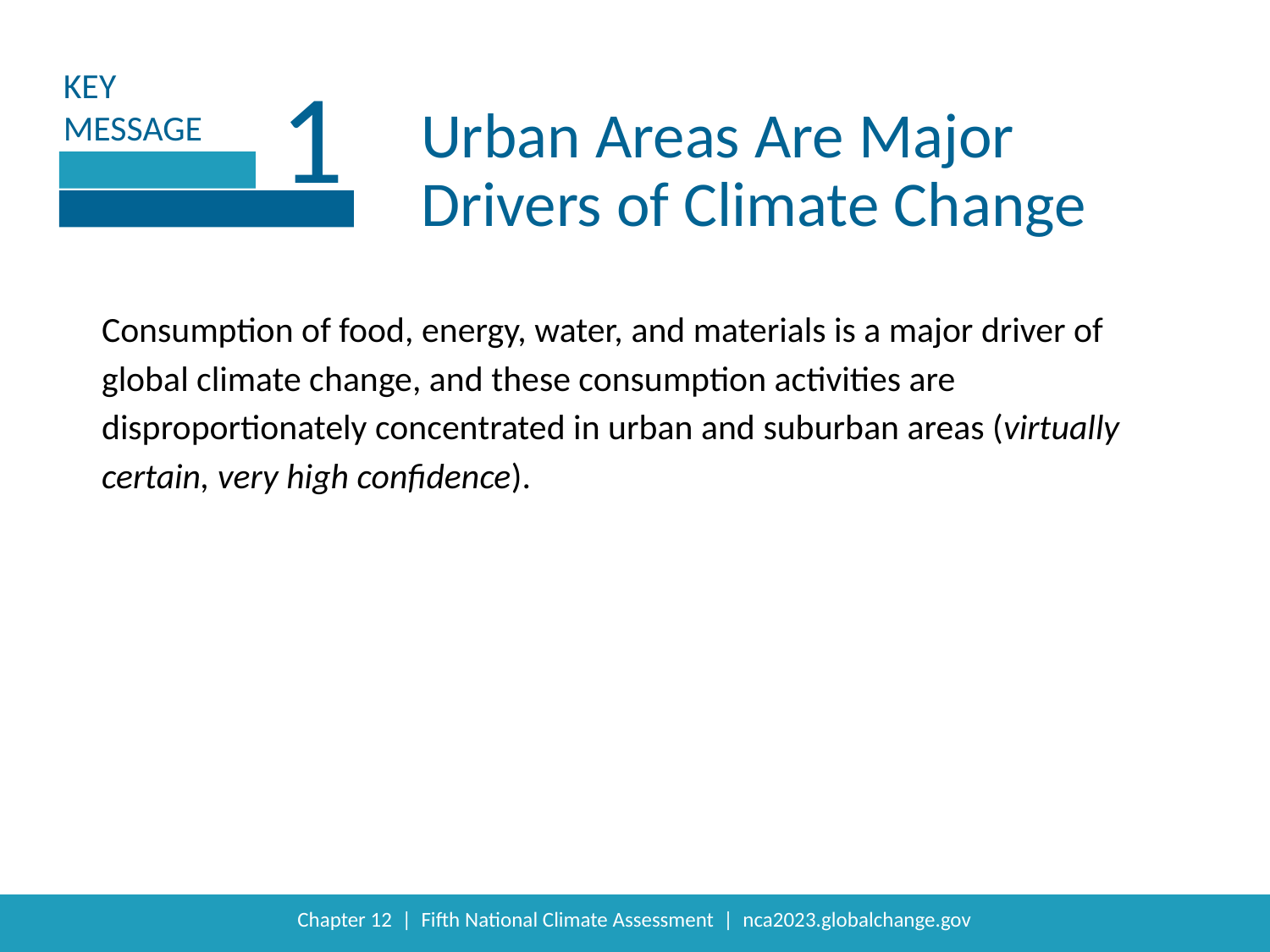

1
Urban Areas Are Major Drivers of Climate Change
Consumption of food, energy, water, and materials is a major driver of global climate change, and these consumption activities are disproportionately concentrated in urban and suburban areas (virtually certain, very high confidence).